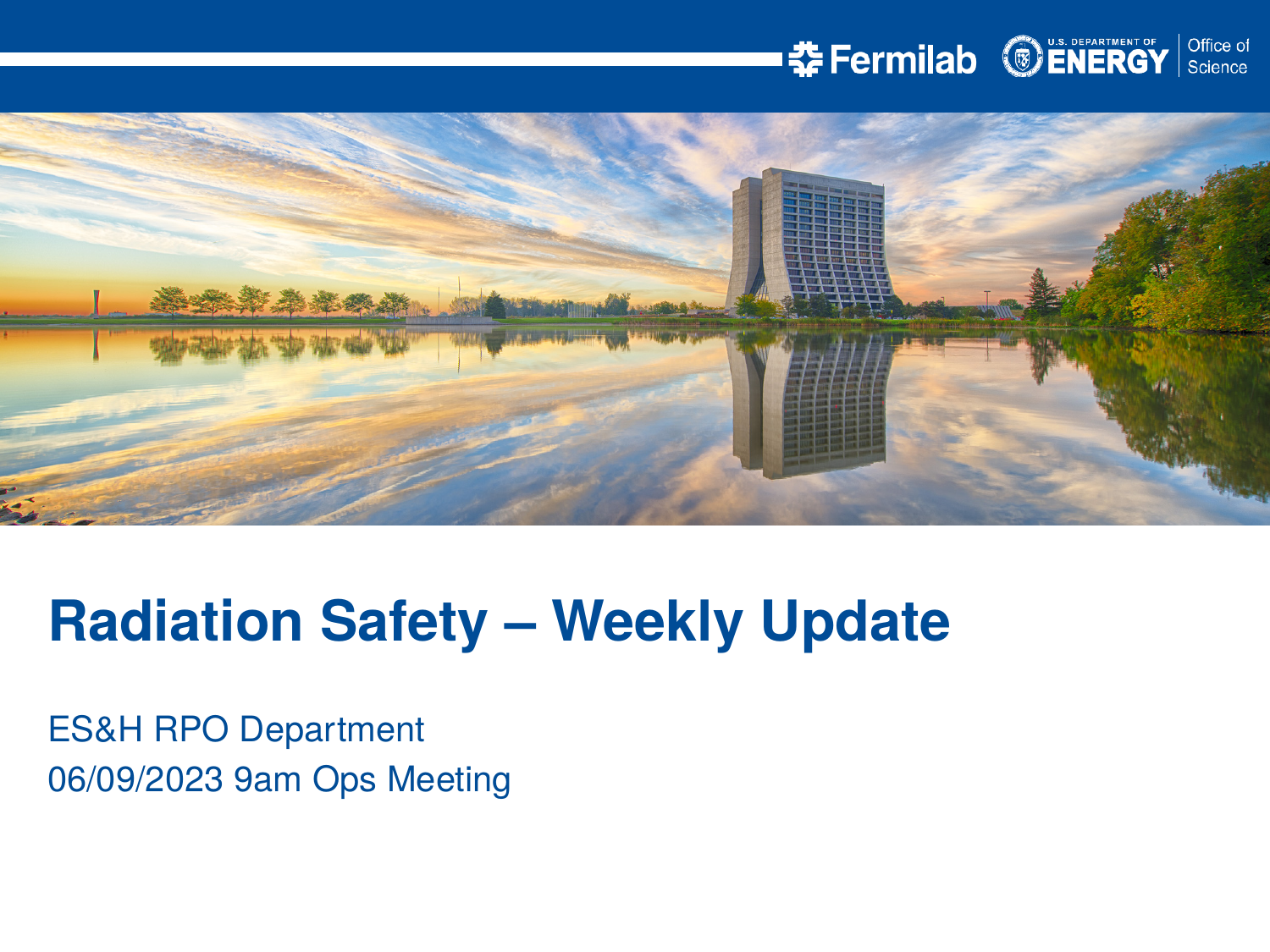

Radiation Safety – Weekly Update
ES&H RPO Department
06/09/2023 9am Ops Meeting